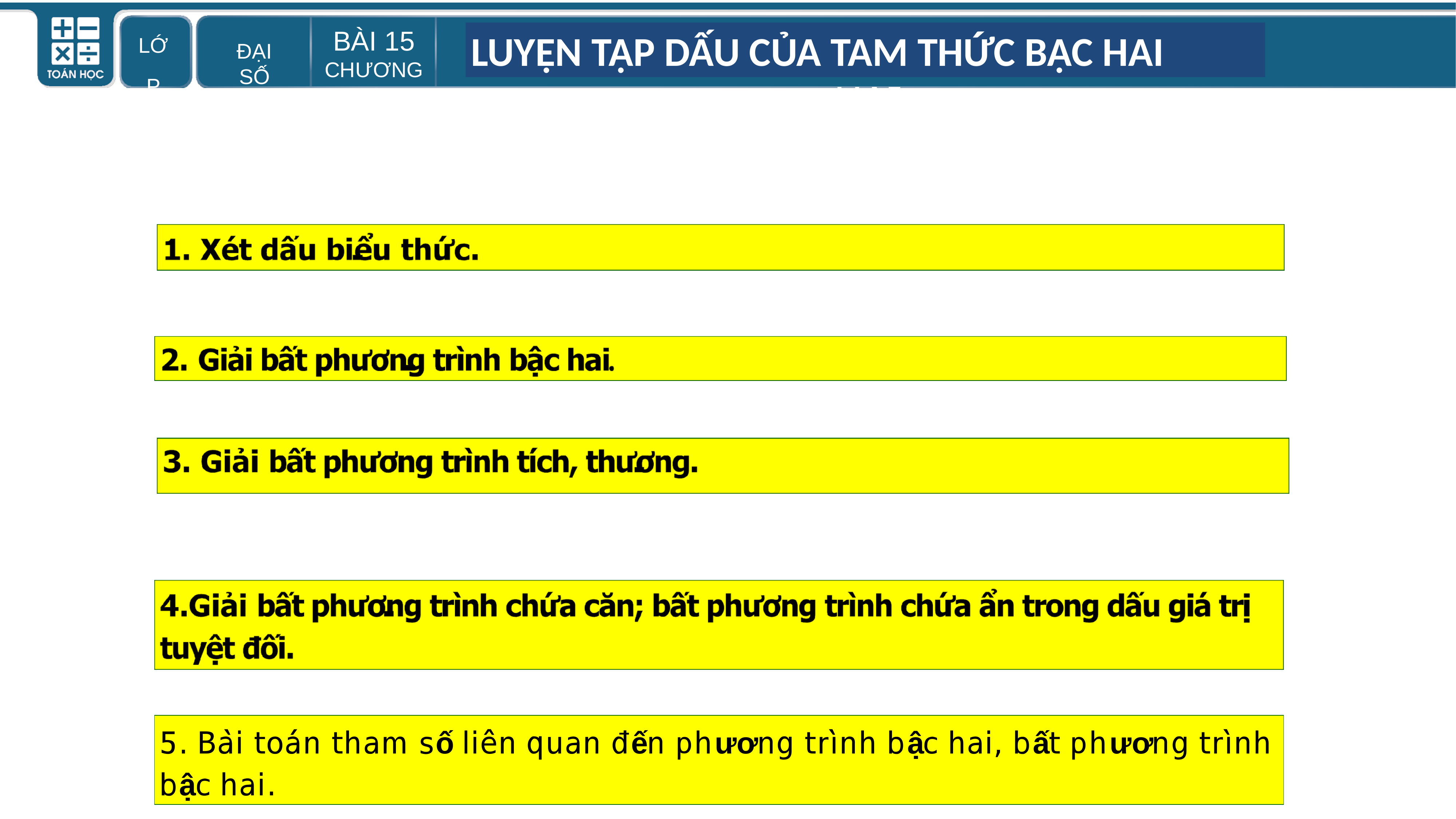

LUYỆN TẬP DẤU CỦA TAM THỨC BẬC HAI

5. Bài toán tham số liên quan đến phương trình bậc hai, bất phương trình bậc hai.